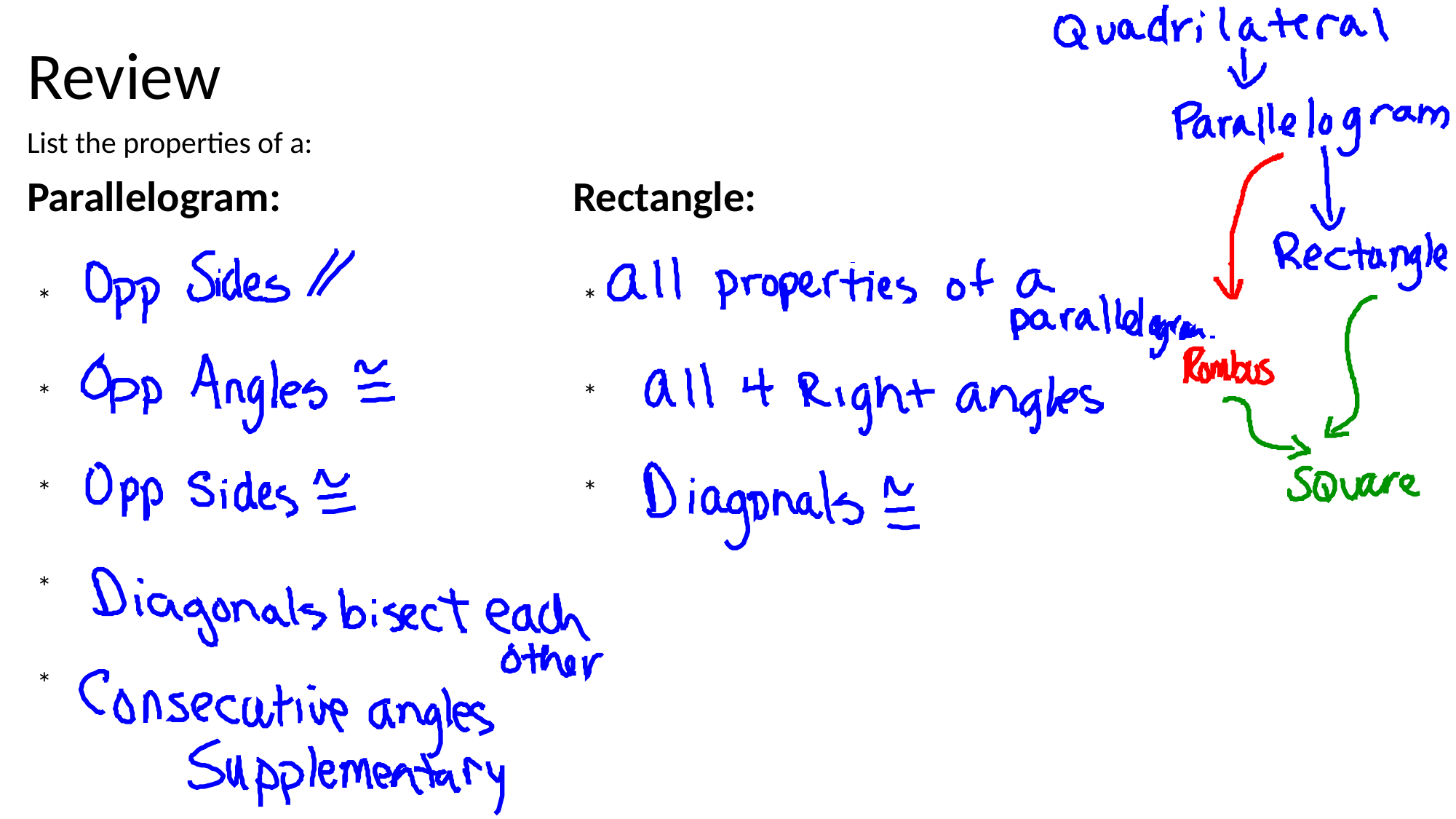

# Review

List the properties of a:
Parallelogram:			Rectangle:

*					*

*					*

*					*

*

*